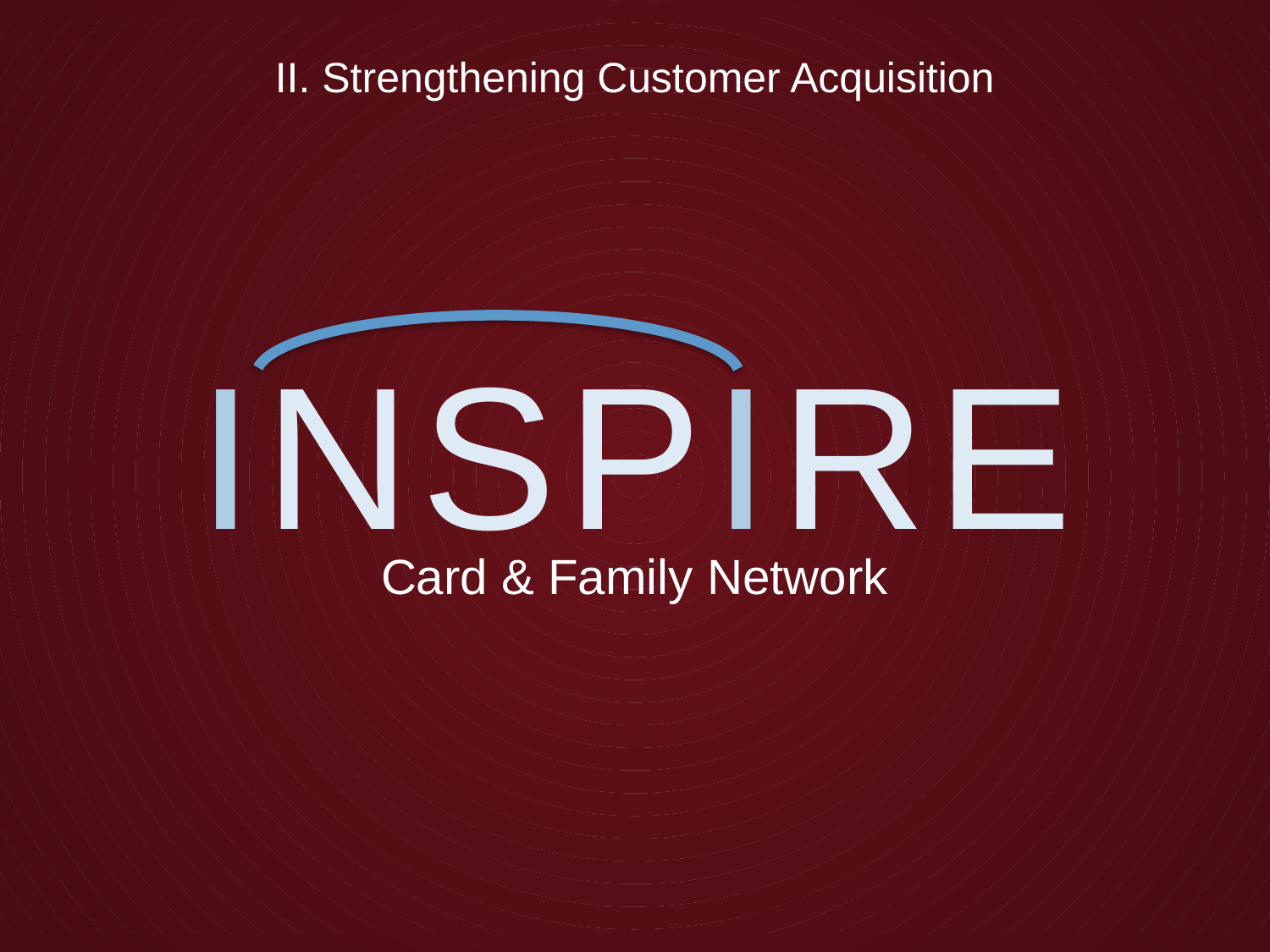

# II. Strengthening Customer Acquisition

INSPIRE
Card & Family Network